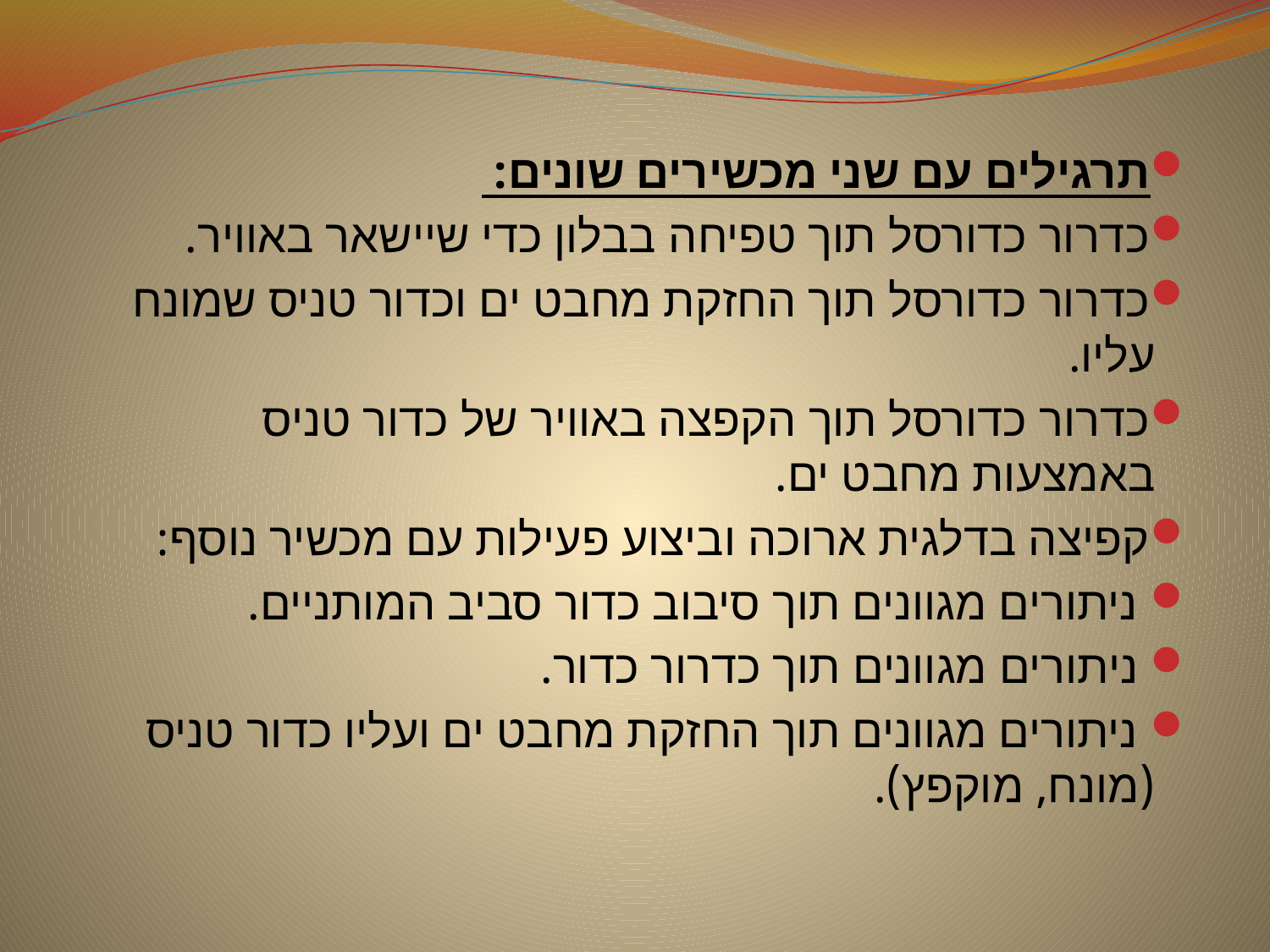

תרגילים עם שני מכשירים שונים:
כדרור כדורסל תוך טפיחה בבלון כדי שיישאר באוויר.
כדרור כדורסל תוך החזקת מחבט ים וכדור טניס שמונח עליו.
כדרור כדורסל תוך הקפצה באוויר של כדור טניס באמצעות מחבט ים.
קפיצה בדלגית ארוכה וביצוע פעילות עם מכשיר נוסף:
 ניתורים מגוונים תוך סיבוב כדור סביב המותניים.
 ניתורים מגוונים תוך כדרור כדור.
 ניתורים מגוונים תוך החזקת מחבט ים ועליו כדור טניס (מונח, מוקפץ).